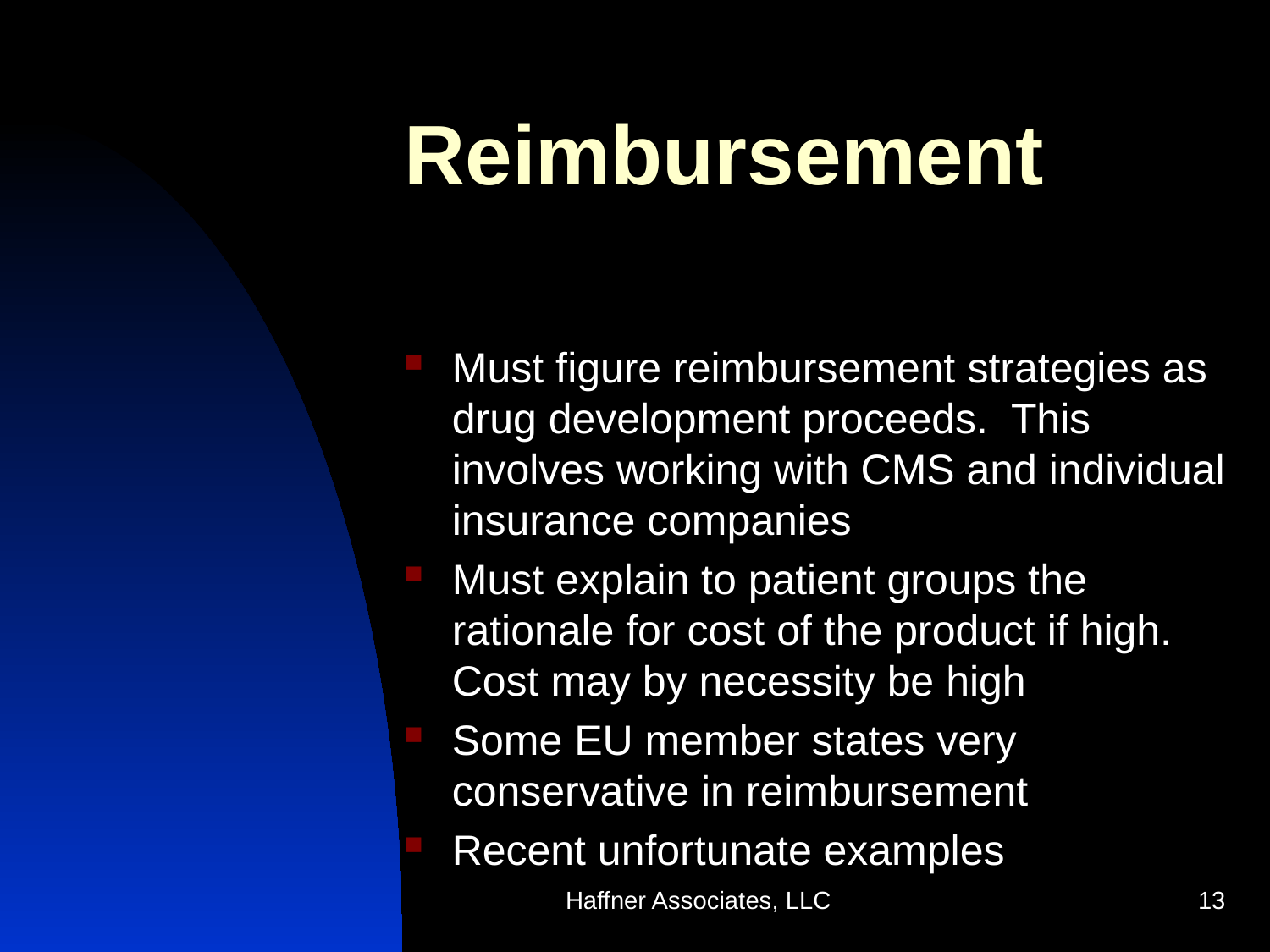

# Reimbursement

Must figure reimbursement strategies as drug development proceeds.  This involves working with CMS and individual insurance companies
Must explain to patient groups the rationale for cost of the product if high.  Cost may by necessity be high
Some EU member states very conservative in reimbursement
Recent unfortunate examples
Haffner Associates, LLC
13